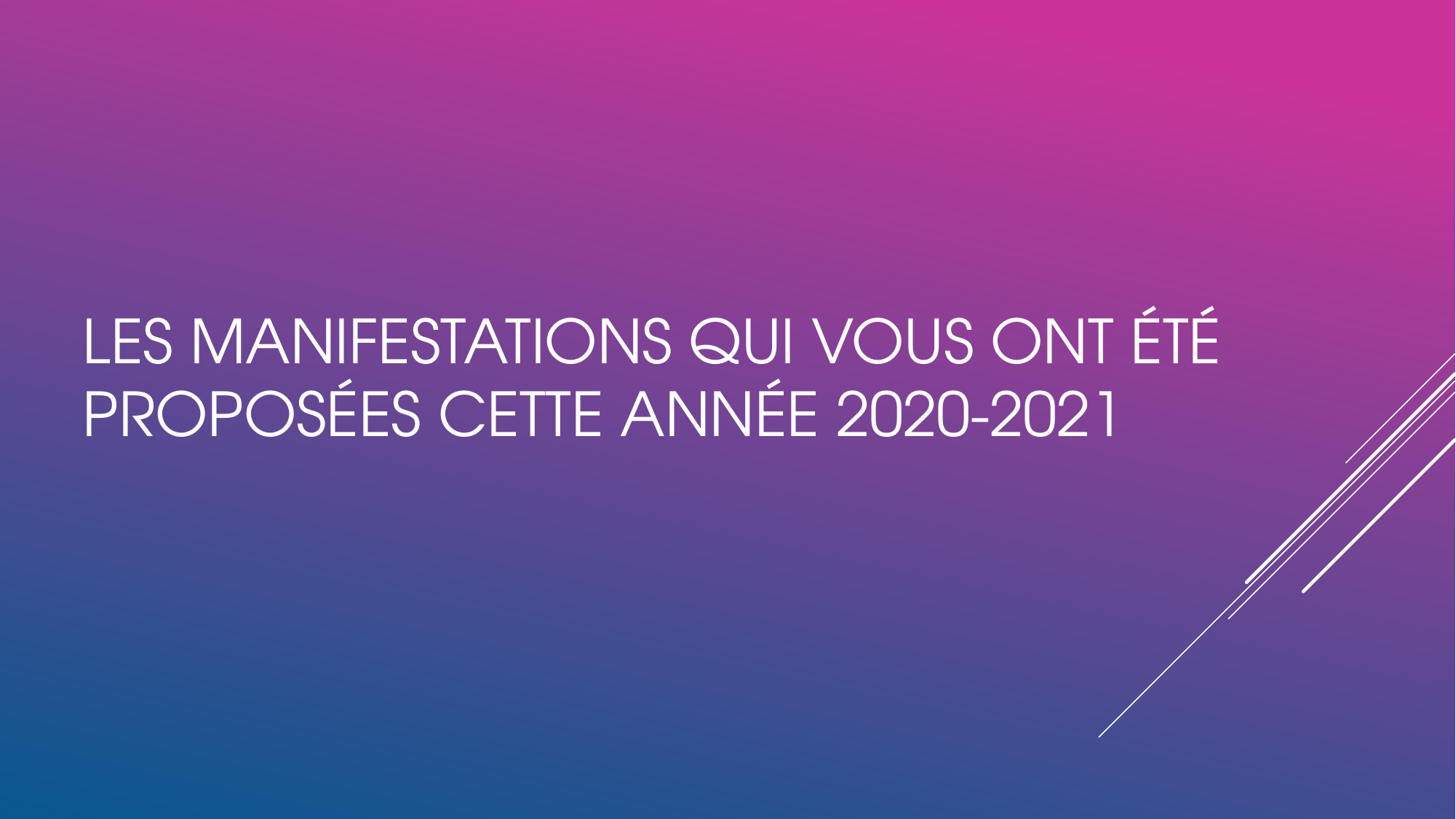

# LES MANIFESTATIONS QUI VOUS ONT été proposées cette année 2020-2021